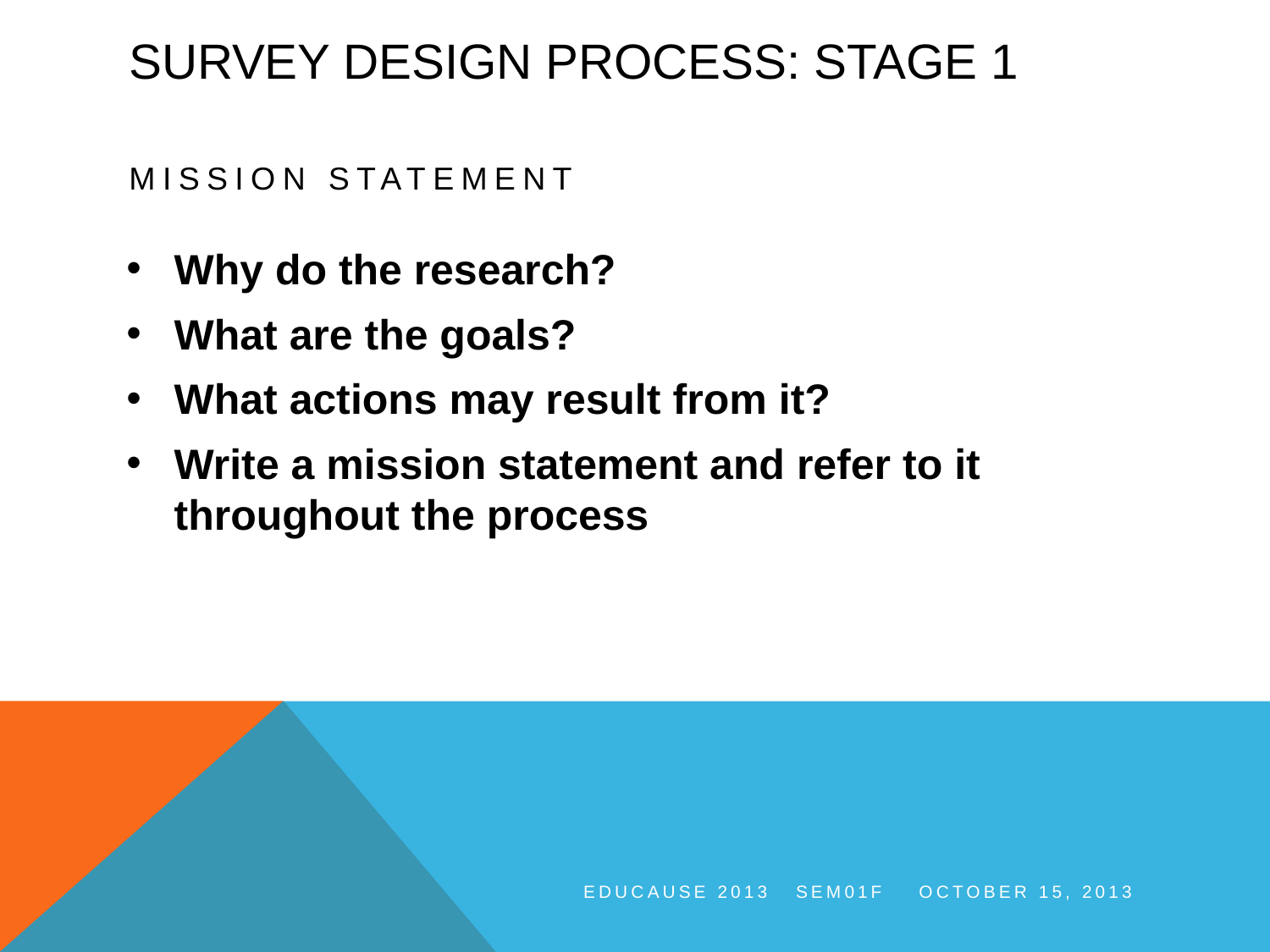

# Survey design process: stage 1
Mission statement
Why do the research?
What are the goals?
What actions may result from it?
Write a mission statement and refer to it throughout the process
EDUCAUSE 2013   SEM01F    October 15, 2013